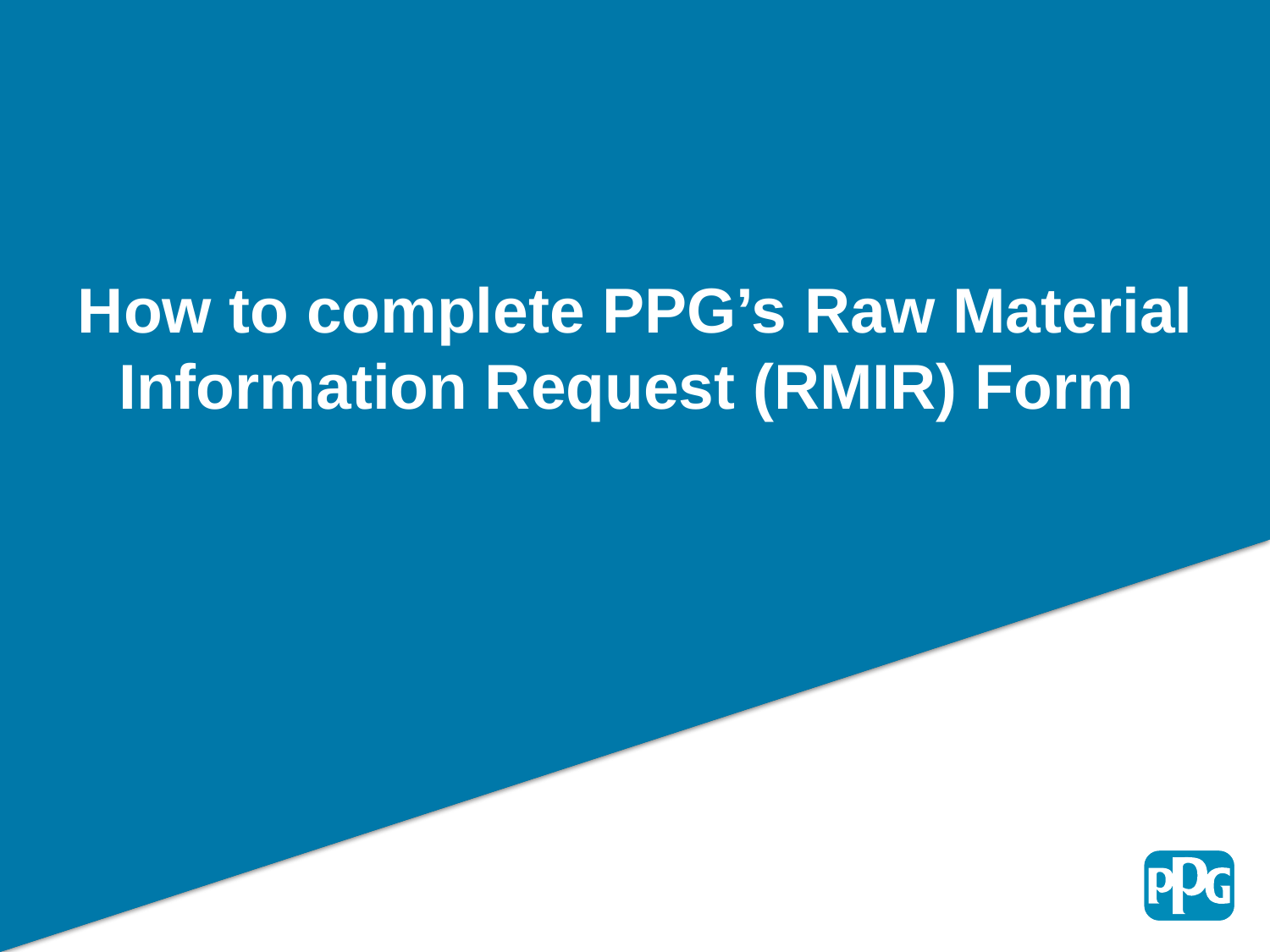

# How to complete PPG’s Raw Material Information Request (RMIR) Form